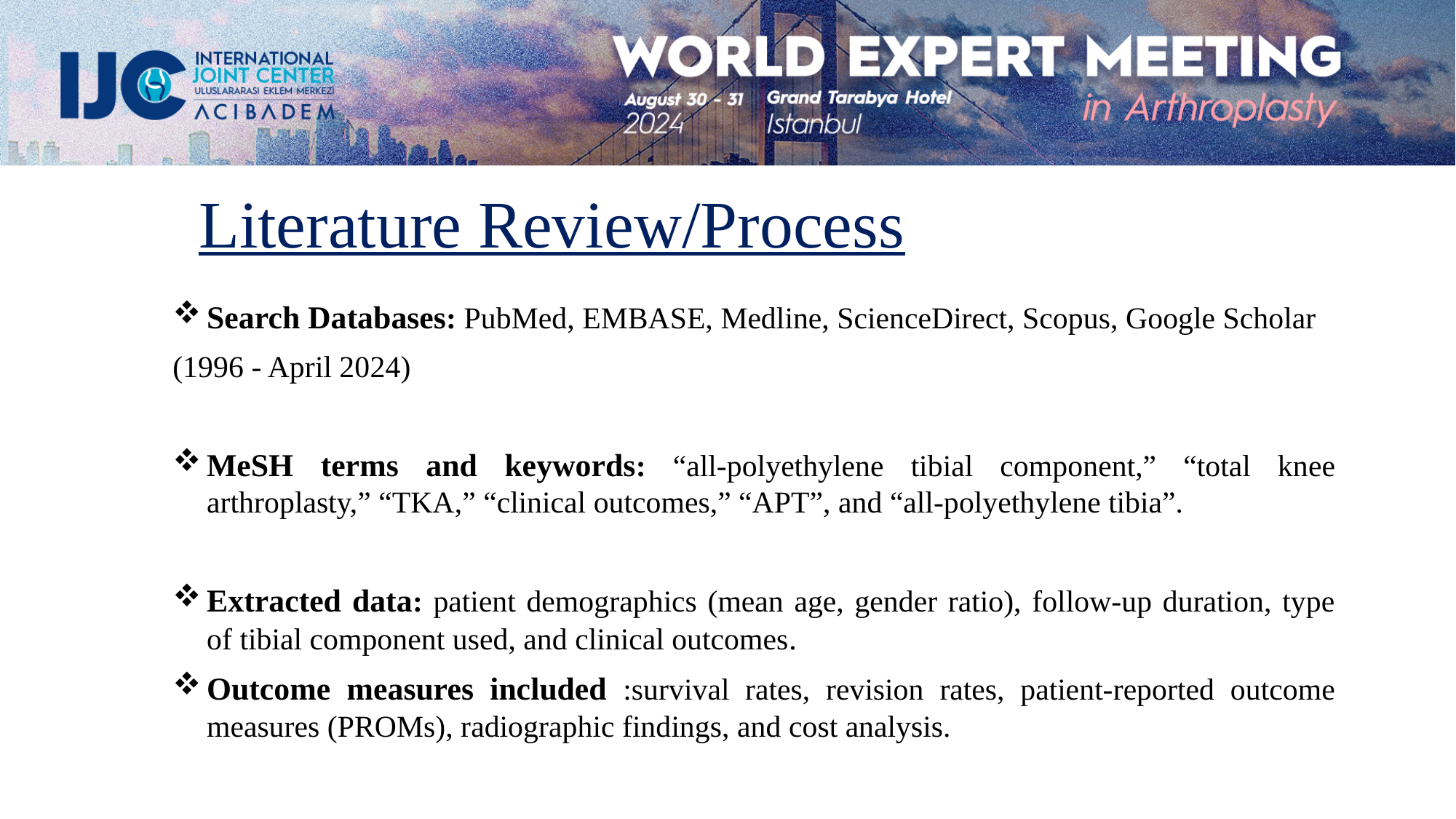

Literature Review/Process

Search Databases: PubMed, EMBASE, Medline, ScienceDirect, Scopus, Google Scholar
(1996 - April 2024)

MeSH terms and keywords: “all-polyethylene tibial component,” “total knee arthroplasty,” “TKA,” “clinical outcomes,” “APT”, and “all-polyethylene tibia”.

Extracted data: patient demographics (mean age, gender ratio), follow-up duration, type of tibial component used, and clinical outcomes.
Outcome measures included :survival rates, revision rates, patient-reported outcome measures (PROMs), radiographic findings, and cost analysis.